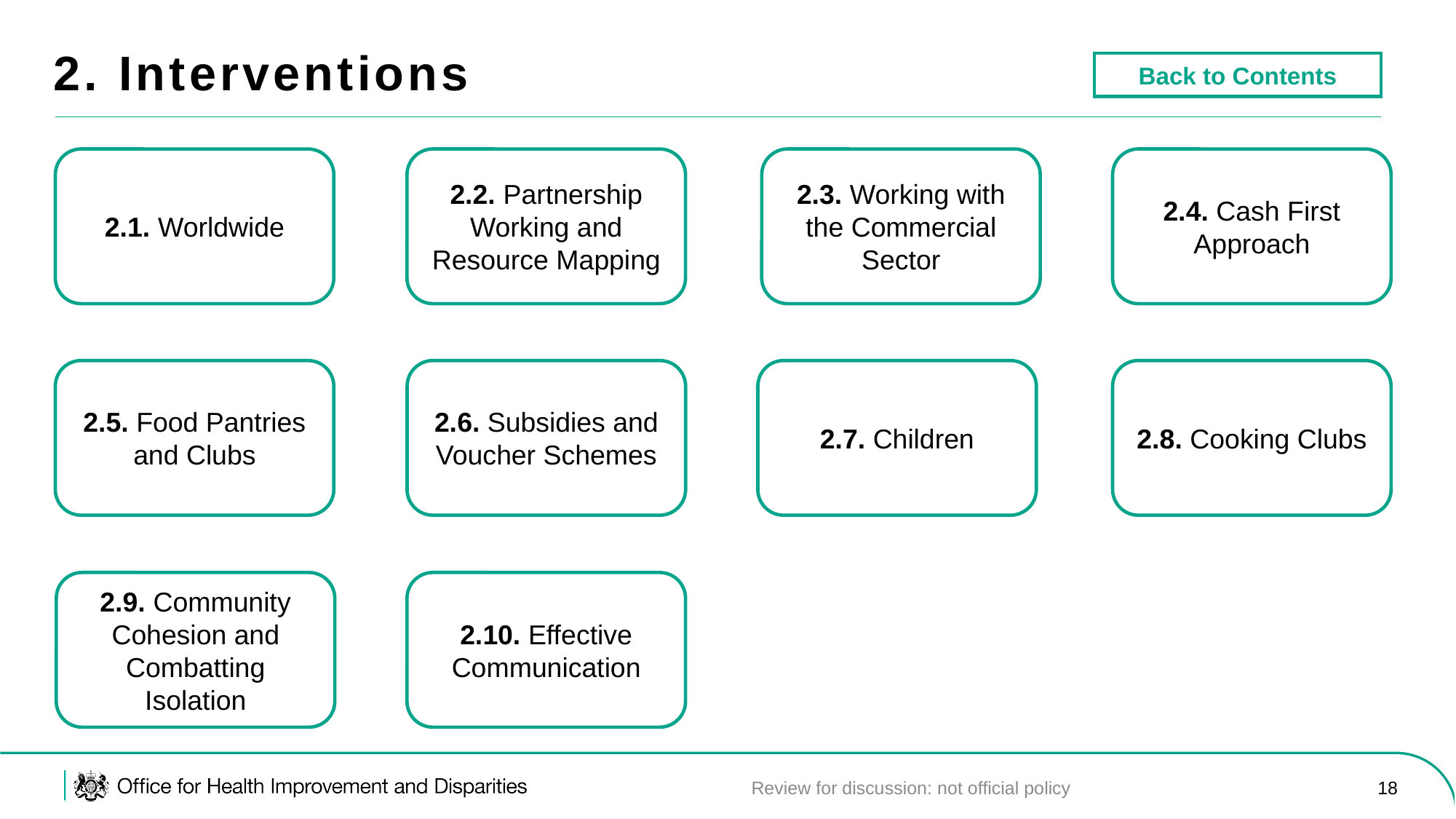

# 2. Interventions
Back to Contents
2.1. Worldwide
2.2. Partnership Working and Resource Mapping
2.3. Working with the Commercial Sector
2.4. Cash First Approach
2.5. Food Pantries and Clubs
2.6. Subsidies and Voucher Schemes
2.7. Children
2.8. Cooking Clubs
2.9. Community Cohesion and Combatting Isolation
2.10. Effective Communication
Review for discussion: not official policy
18